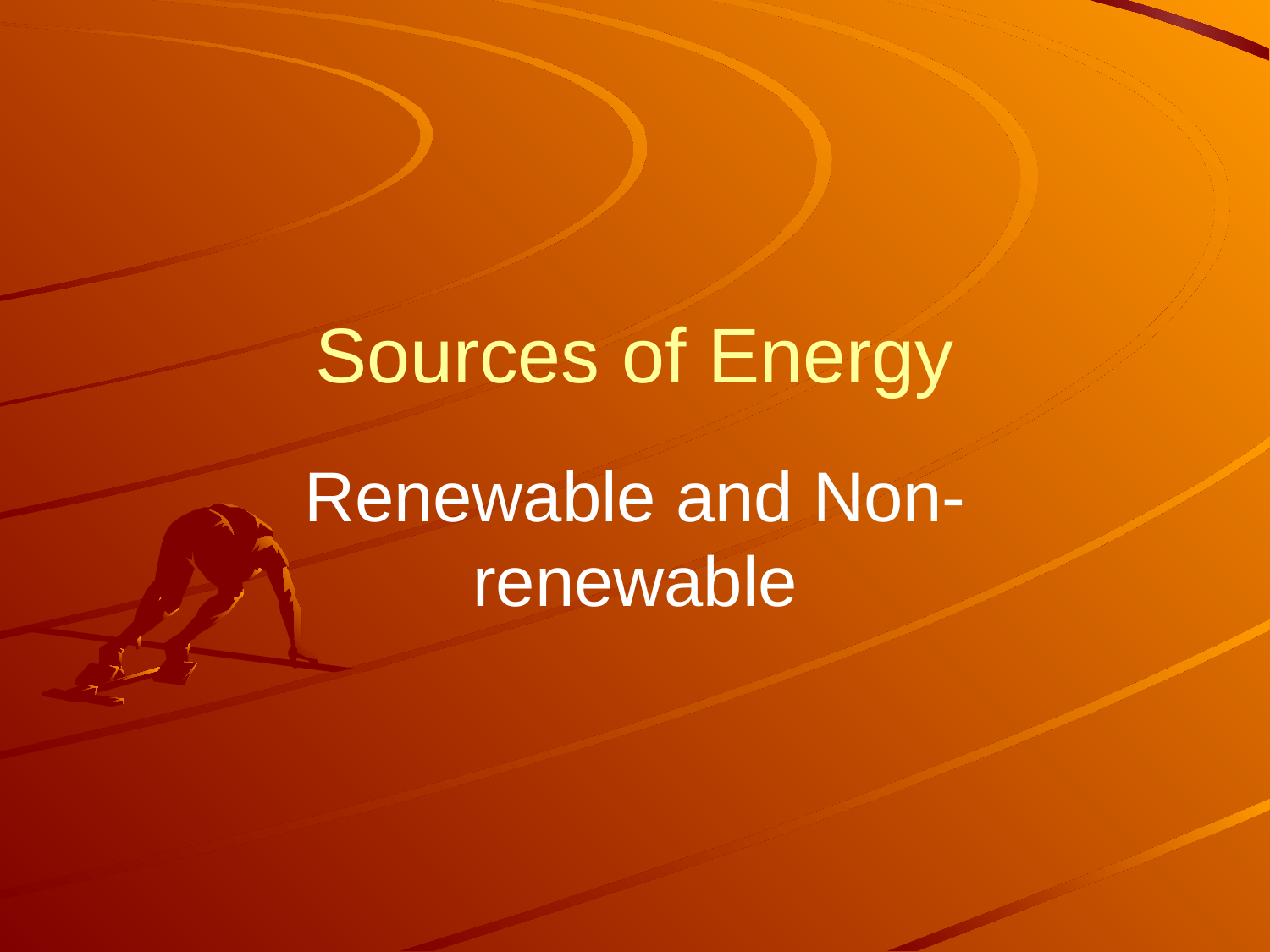

# Sources of Energy
Renewable and Non-renewable